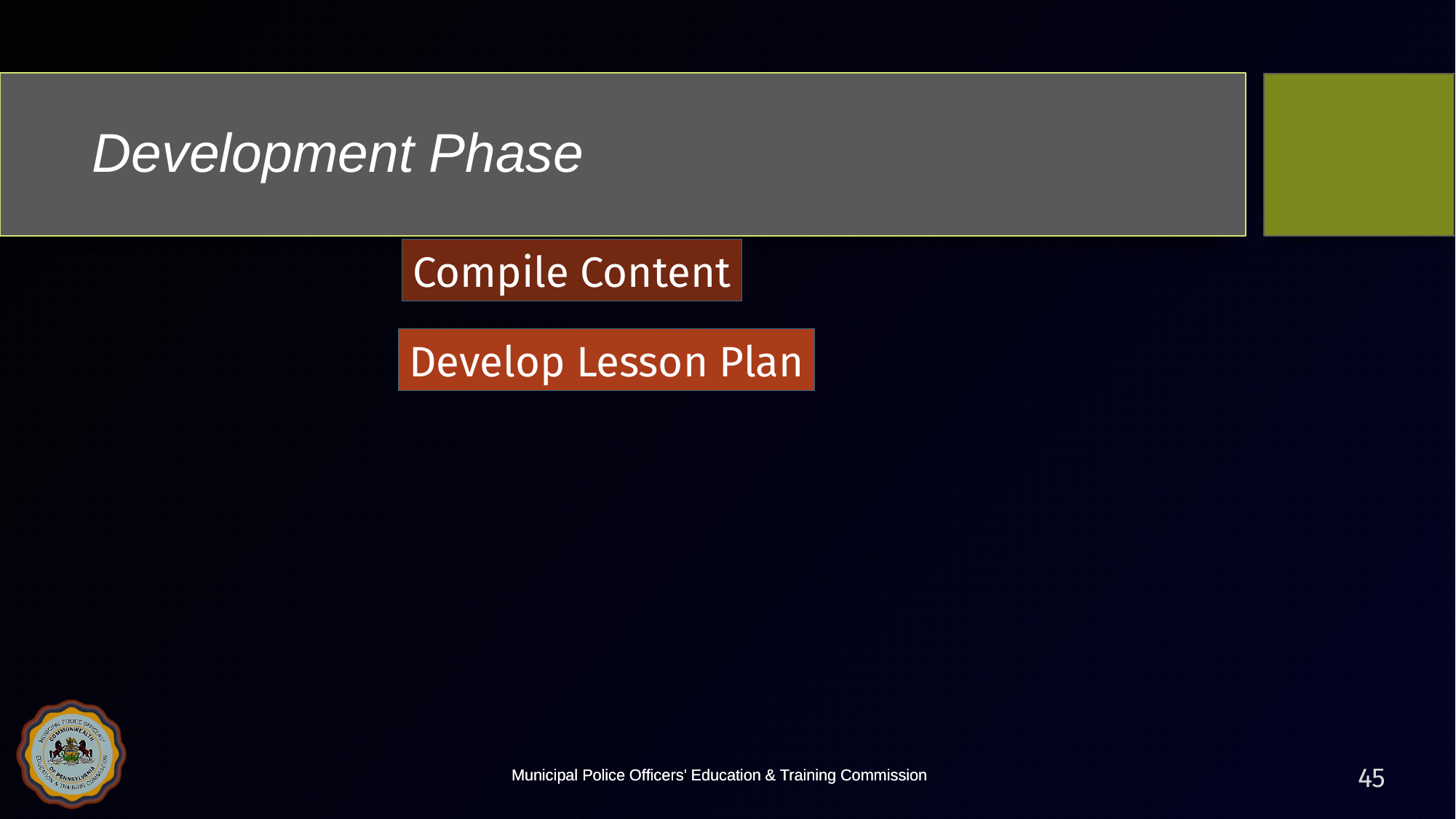

# Development Phase
Compile Content
Develop Lesson Plan